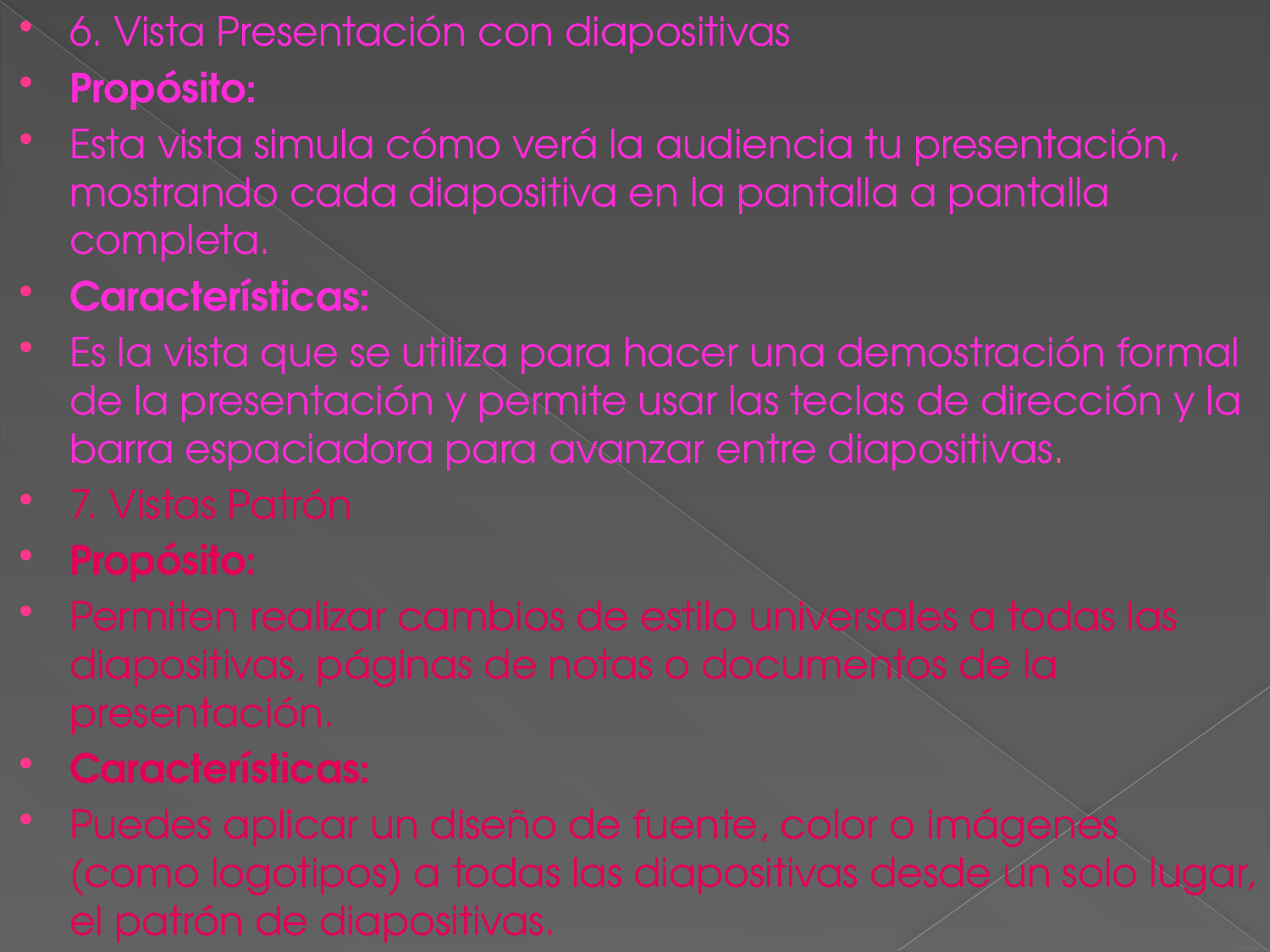

6. Vista Presentación con diapositivas
Propósito:
Esta vista simula cómo verá la audiencia tu presentación, mostrando cada diapositiva en la pantalla a pantalla completa.
Características:
Es la vista que se utiliza para hacer una demostración formal de la presentación y permite usar las teclas de dirección y la barra espaciadora para avanzar entre diapositivas.
7. Vistas Patrón
Propósito:
Permiten realizar cambios de estilo universales a todas las diapositivas, páginas de notas o documentos de la presentación.
Características:
Puedes aplicar un diseño de fuente, color o imágenes (como logotipos) a todas las diapositivas desde un solo lugar, el patrón de diapositivas.

#